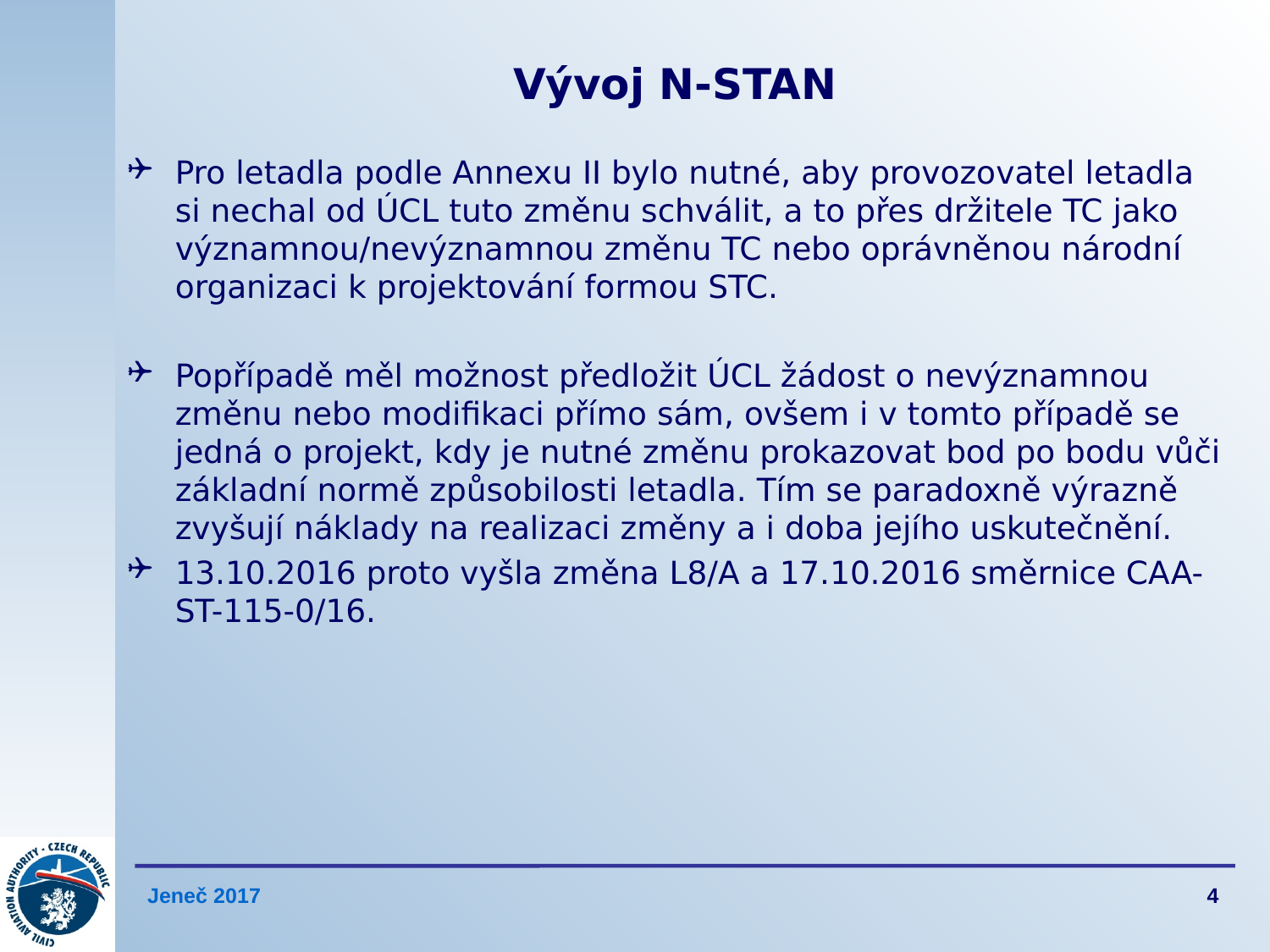

# Vývoj N-STAN
Pro letadla podle Annexu II bylo nutné, aby provozovatel letadla si nechal od ÚCL tuto změnu schválit, a to přes držitele TC jako významnou/nevýznamnou změnu TC nebo oprávněnou národní organizaci k projektování formou STC.

Popřípadě měl možnost předložit ÚCL žádost o nevýznamnou změnu nebo modifikaci přímo sám, ovšem i v tomto případě se jedná o projekt, kdy je nutné změnu prokazovat bod po bodu vůči základní normě způsobilosti letadla. Tím se paradoxně výrazně zvyšují náklady na realizaci změny a i doba jejího uskutečnění.
13.10.2016 proto vyšla změna L8/A a 17.10.2016 směrnice CAA-ST-115-0/16.

4